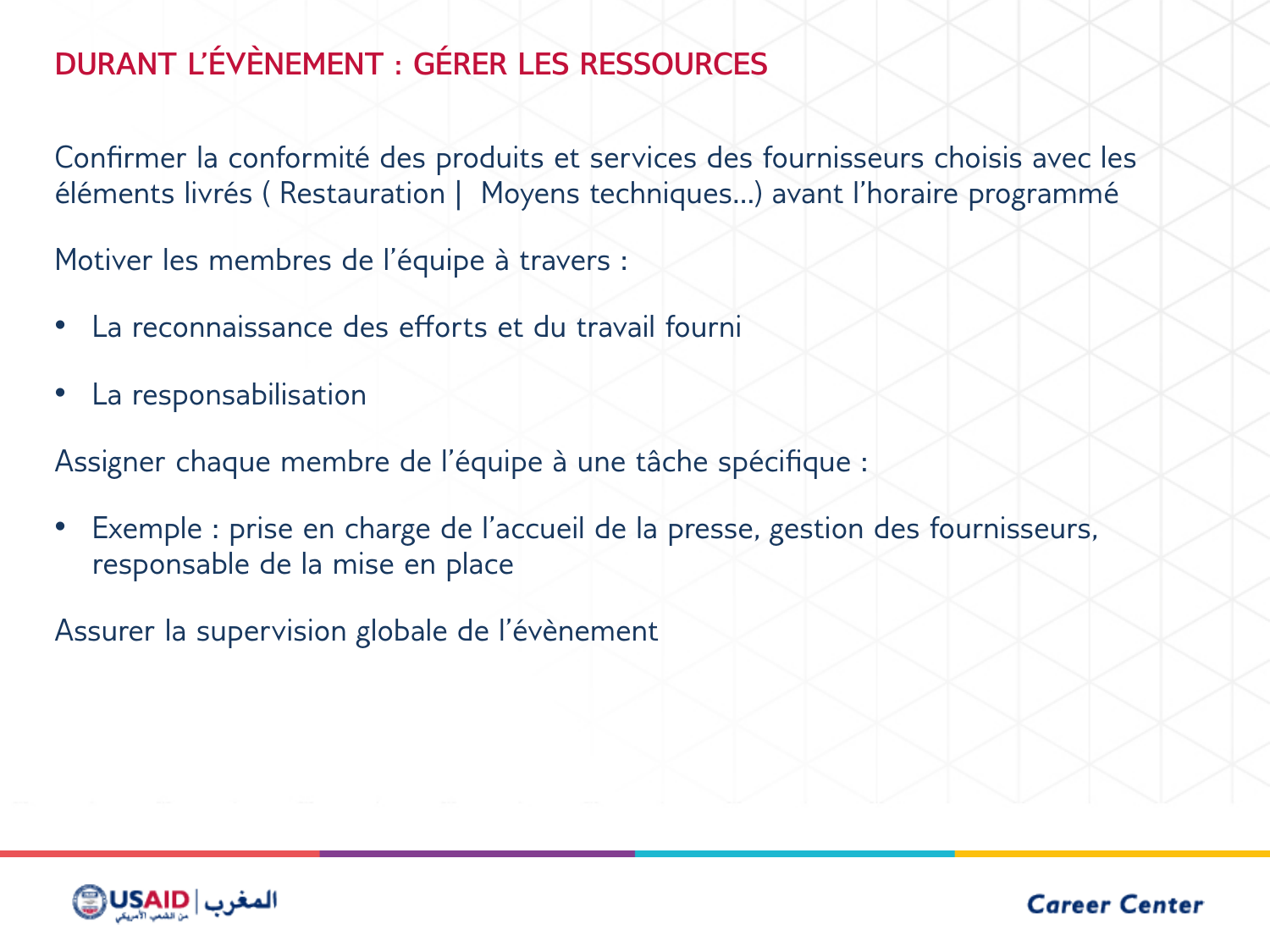

DURANT L’ÉVÈNEMENT : GÉRER LES RESSOURCES
Confirmer la conformité des produits et services des fournisseurs choisis avec les éléments livrés ( Restauration |  Moyens techniques…) avant l’horaire programmé
Motiver les membres de l’équipe à travers :
La reconnaissance des efforts et du travail fourni
La responsabilisation
Assigner chaque membre de l’équipe à une tâche spécifique :
Exemple : prise en charge de l’accueil de la presse, gestion des fournisseurs, responsable de la mise en place
Assurer la supervision globale de l’évènement